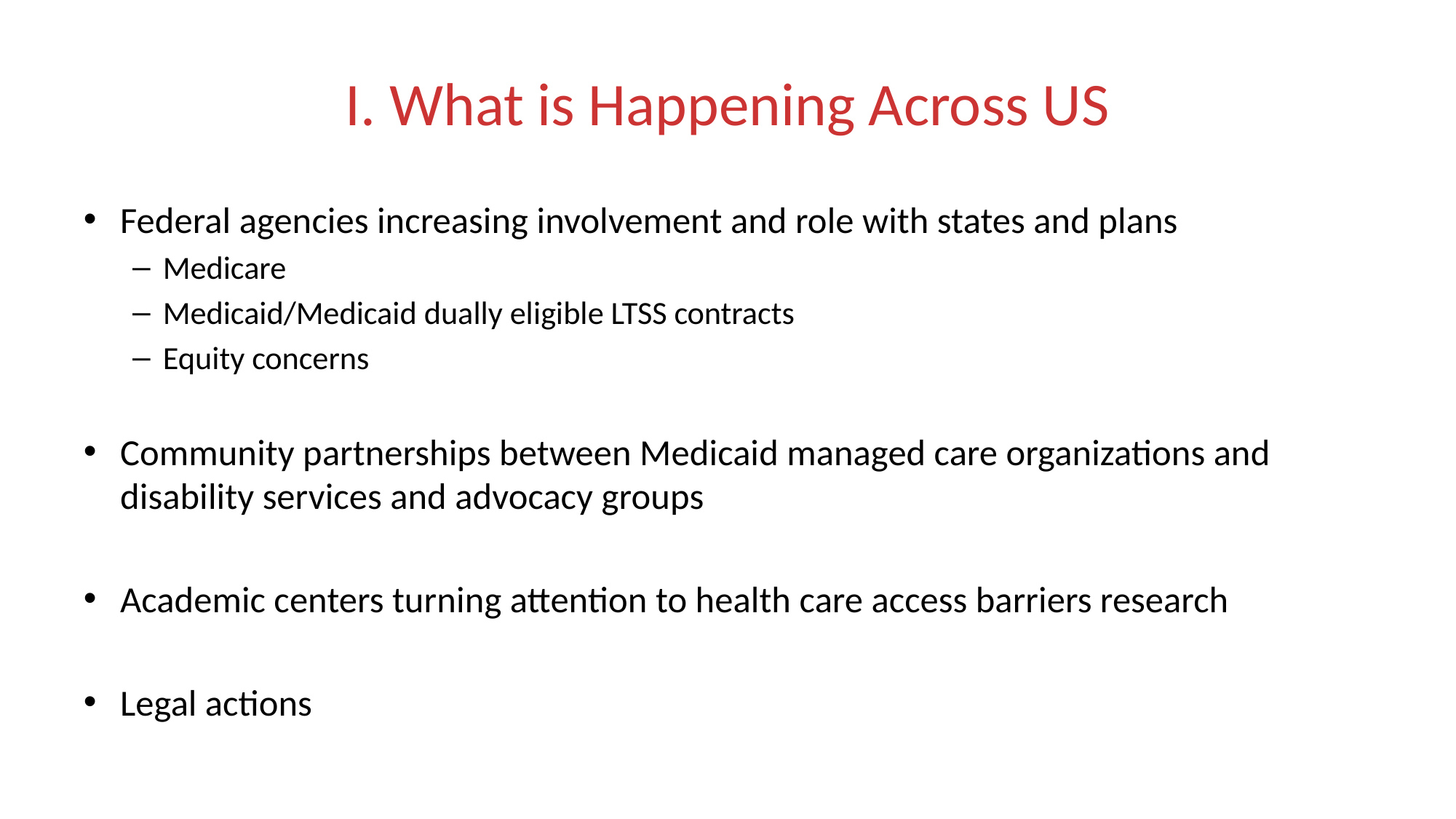

# I. What is Happening Across US
Federal agencies increasing involvement and role with states and plans
Medicare
Medicaid/Medicaid dually eligible LTSS contracts
Equity concerns

Community partnerships between Medicaid managed care organizations and disability services and advocacy groups

Academic centers turning attention to health care access barriers research

Legal actions